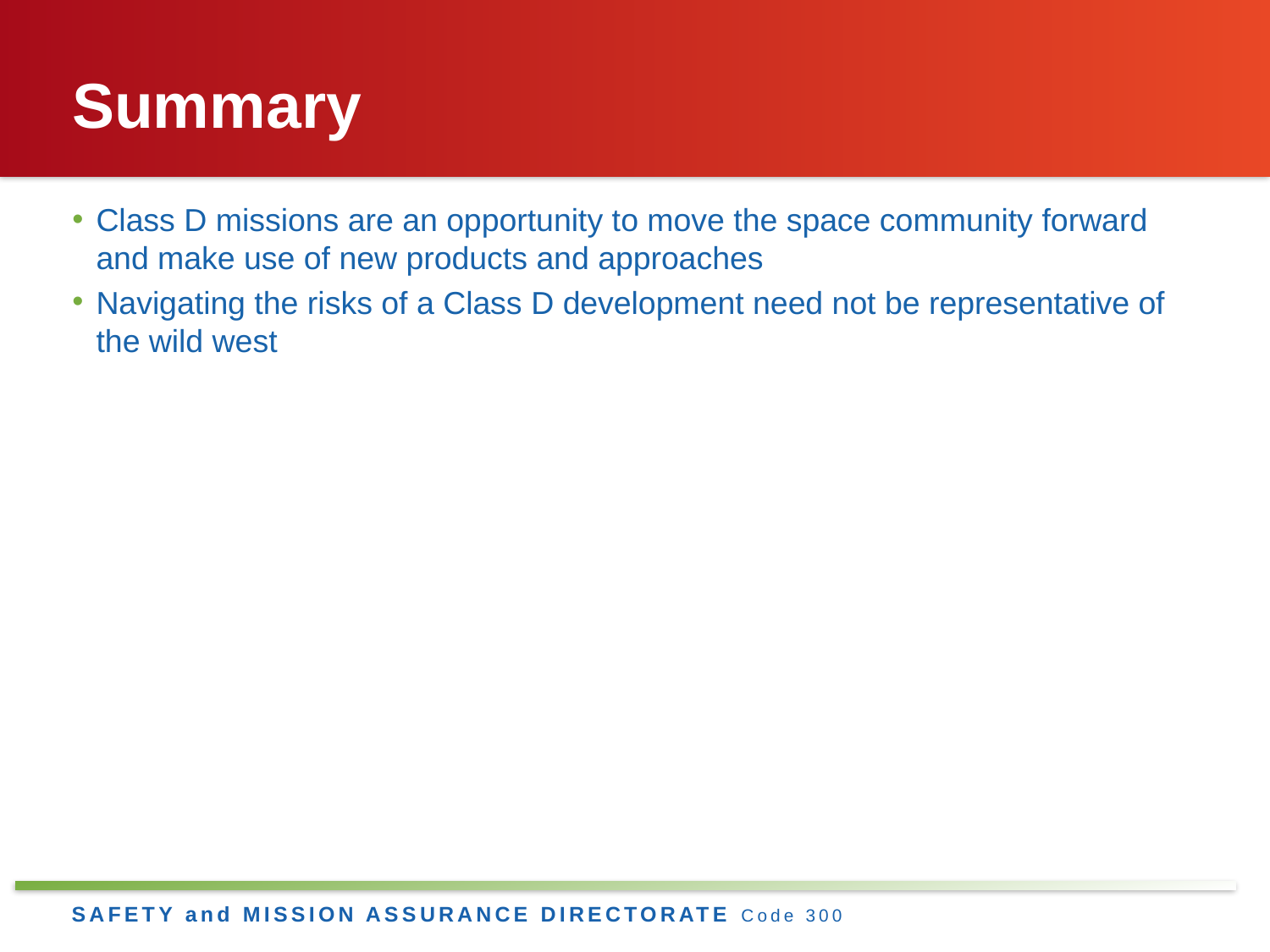

# Summary
Class D missions are an opportunity to move the space community forward and make use of new products and approaches
Navigating the risks of a Class D development need not be representative of the wild west